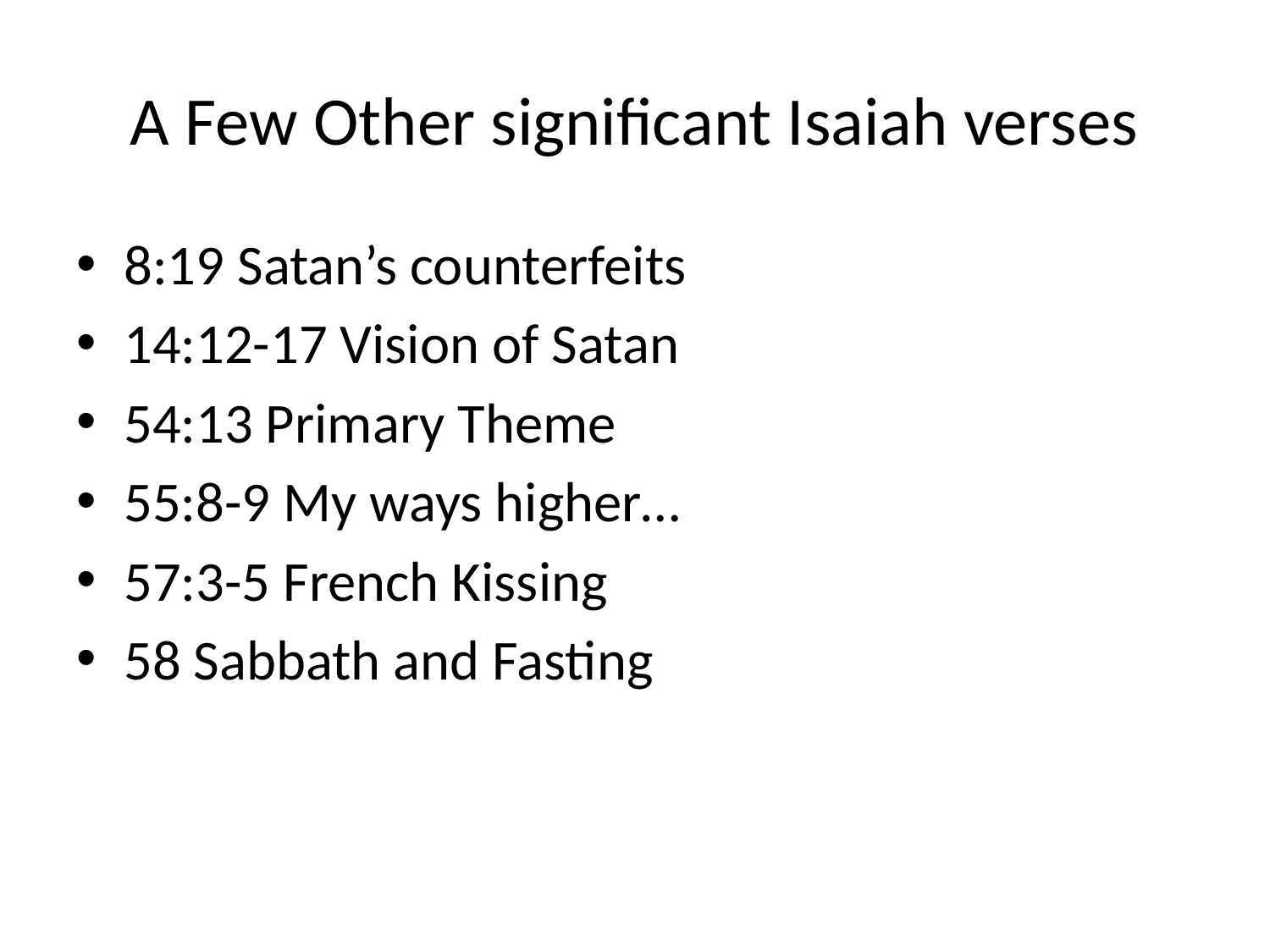

# A Few Other significant Isaiah verses
8:19 Satan’s counterfeits
14:12-17 Vision of Satan
54:13 Primary Theme
55:8-9 My ways higher…
57:3-5 French Kissing
58 Sabbath and Fasting